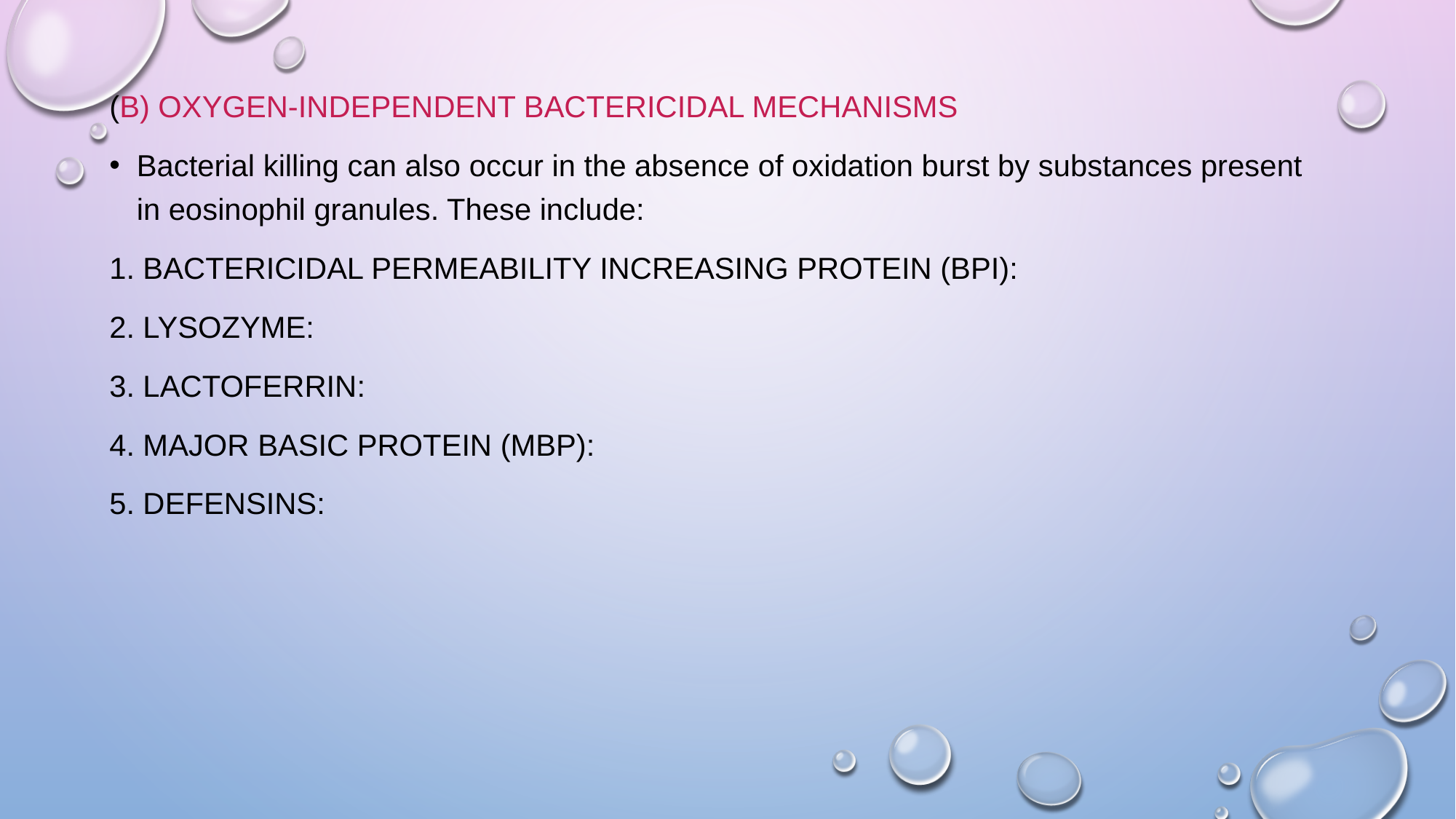

(b) Oxygen-Independent Bactericidal Mechanisms
Bacterial killing can also occur in the absence of oxidation burst by substances present in eosinophil granules. These include:
1. Bactericidal permeability increasing protein (BPI):
2. Lysozyme:
3. Lactoferrin:
4. Major basic protein (MBP):
5. Defensins: